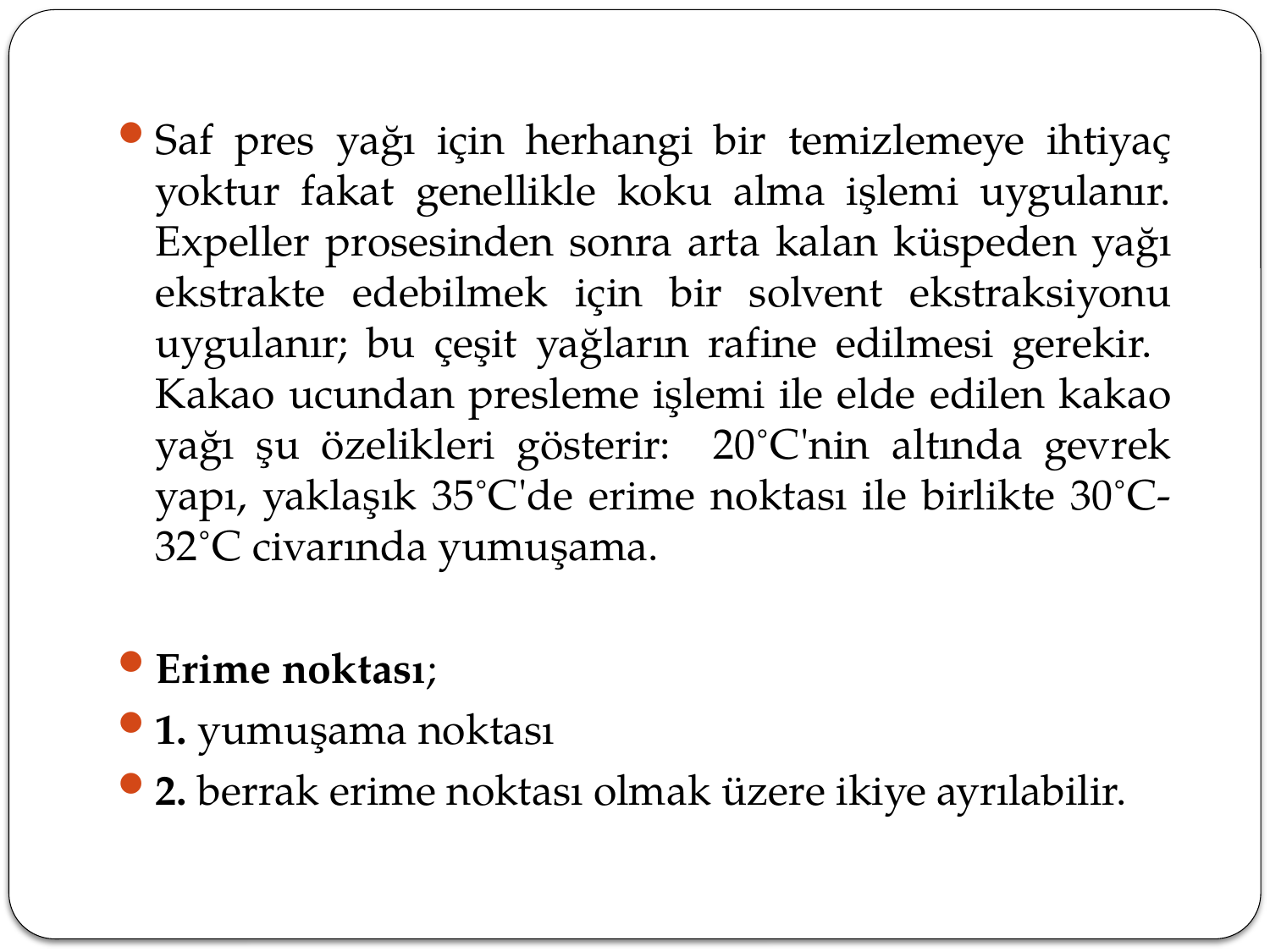

Saf pres yağı için herhangi bir temizlemeye ihtiyaç yoktur fakat genellikle koku alma işlemi uygulanır. Expeller prosesinden sonra arta kalan küspeden yağı ekstrakte edebilmek için bir solvent ekstraksiyonu uygulanır; bu çeşit yağların rafine edilmesi gerekir.  Kakao ucundan presleme işlemi ile elde edilen kakao yağı şu özelikleri gösterir:  20˚C'nin altında gevrek yapı, yaklaşık 35˚C'de erime noktası ile birlikte 30˚C-32˚C civarında yumuşama.

Erime noktası;
1. yumuşama noktası
2. berrak erime noktası olmak üzere ikiye ayrılabilir.